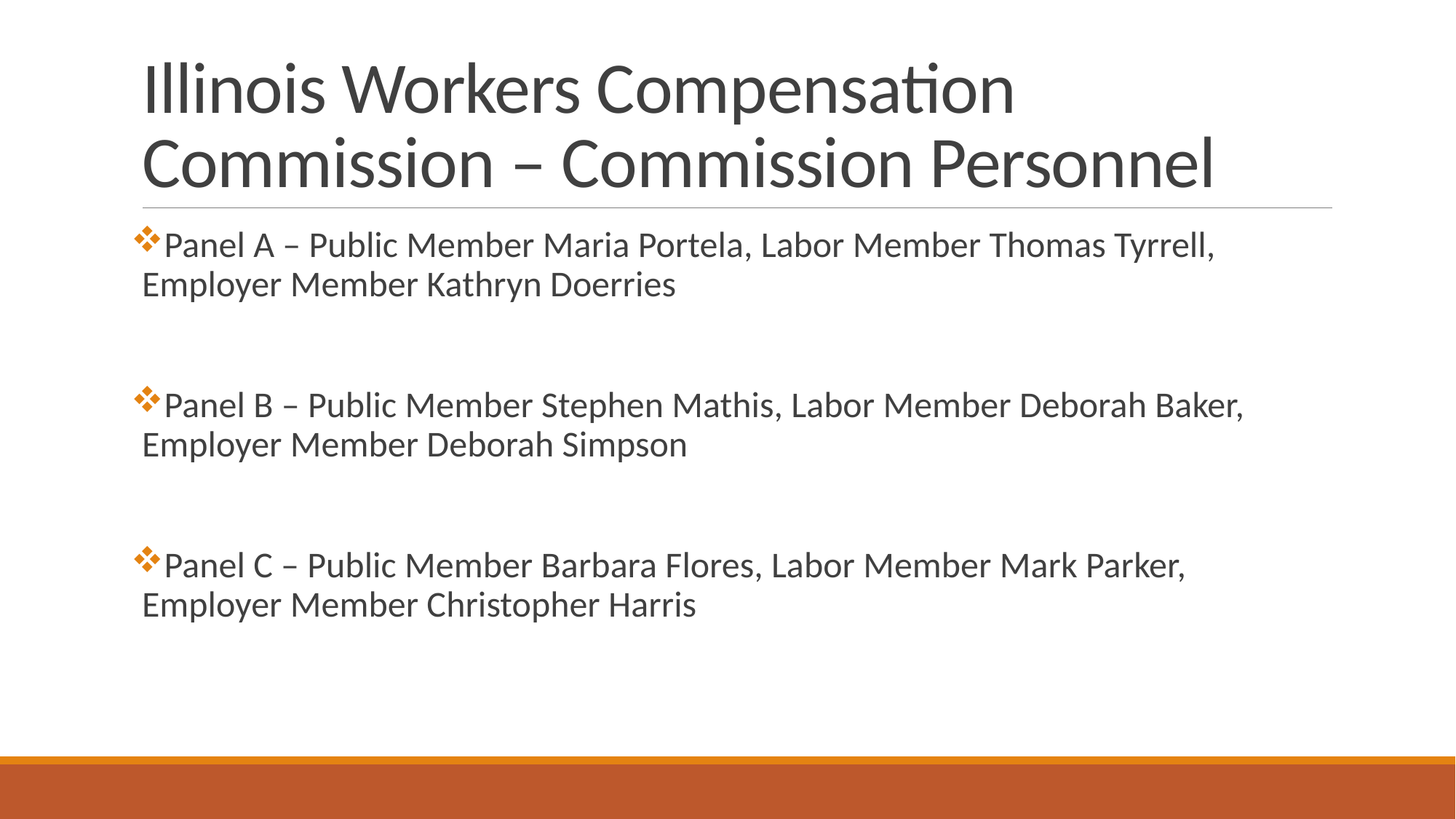

# Illinois Workers Compensation Commission – Commission Personnel
Panel A – Public Member Maria Portela, Labor Member Thomas Tyrrell, Employer Member Kathryn Doerries

Panel B – Public Member Stephen Mathis, Labor Member Deborah Baker, Employer Member Deborah Simpson

Panel C – Public Member Barbara Flores, Labor Member Mark Parker, Employer Member Christopher Harris